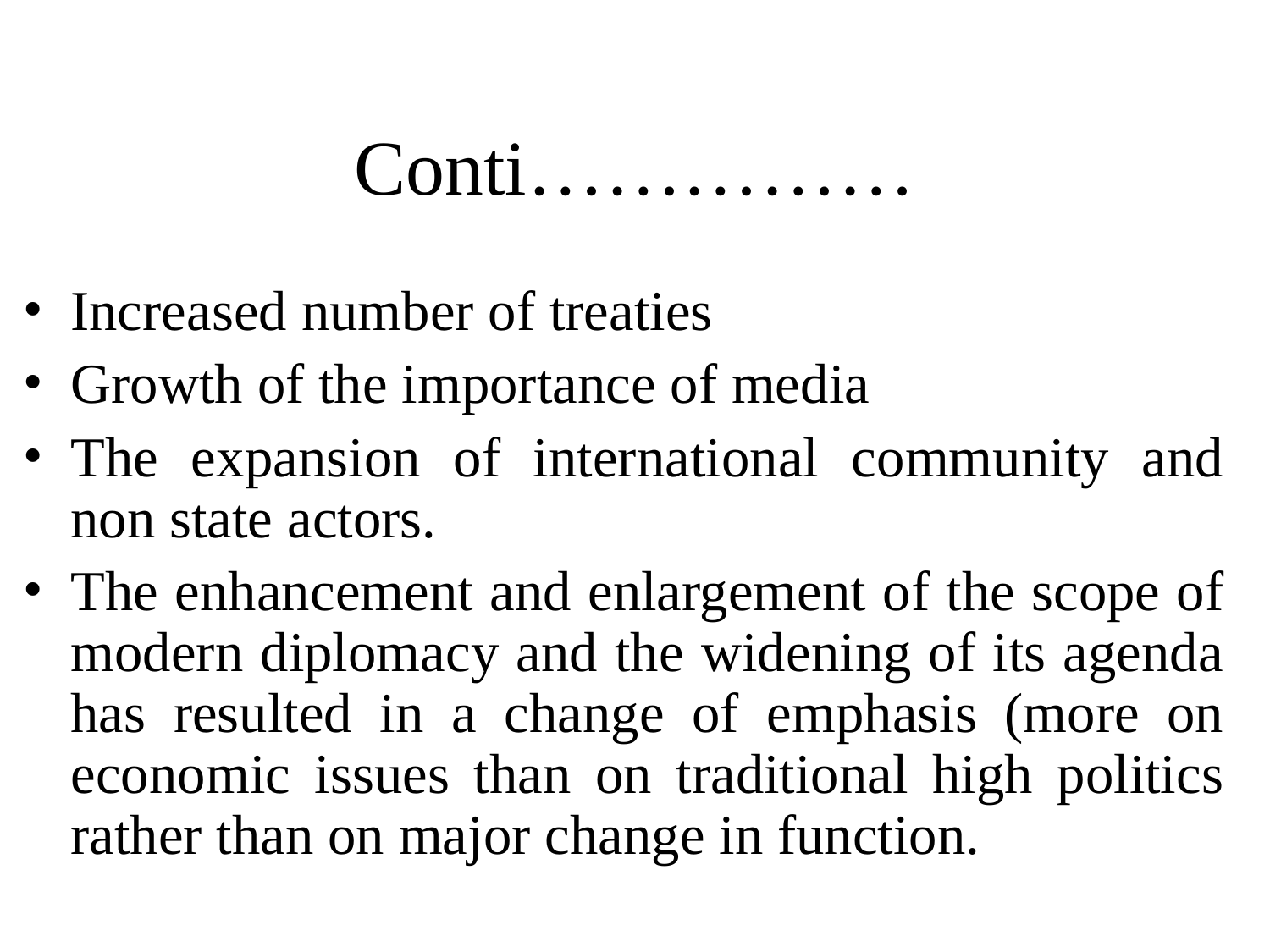

# Conti……………
Increased number of treaties
Growth of the importance of media
The expansion of international community and non state actors.
The enhancement and enlargement of the scope of modern diplomacy and the widening of its agenda has resulted in a change of emphasis (more on economic issues than on traditional high politics rather than on major change in function.